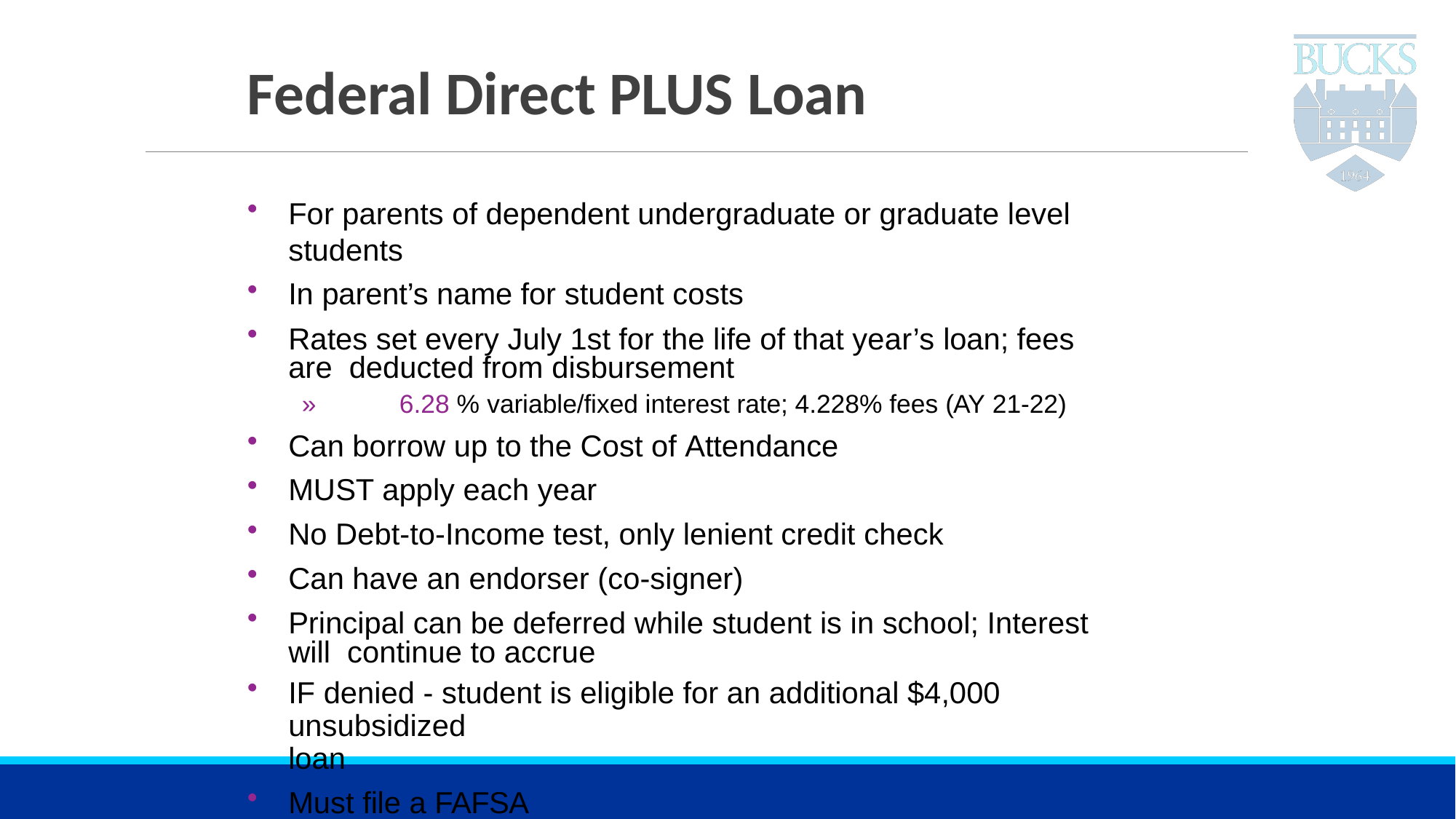

# Federal Direct PLUS Loan
For parents of dependent undergraduate or graduate level students
In parent’s name for student costs
Rates set every July 1st for the life of that year’s loan; fees are  deducted from disbursement
»	6.28 % variable/fixed interest rate; 4.228% fees (AY 21-22)
Can borrow up to the Cost of Attendance
MUST apply each year
No Debt-to-Income test, only lenient credit check
Can have an endorser (co-signer)
Principal can be deferred while student is in school; Interest will  continue to accrue
IF denied - student is eligible for an additional $4,000 unsubsidized
loan
Must file a FAFSA